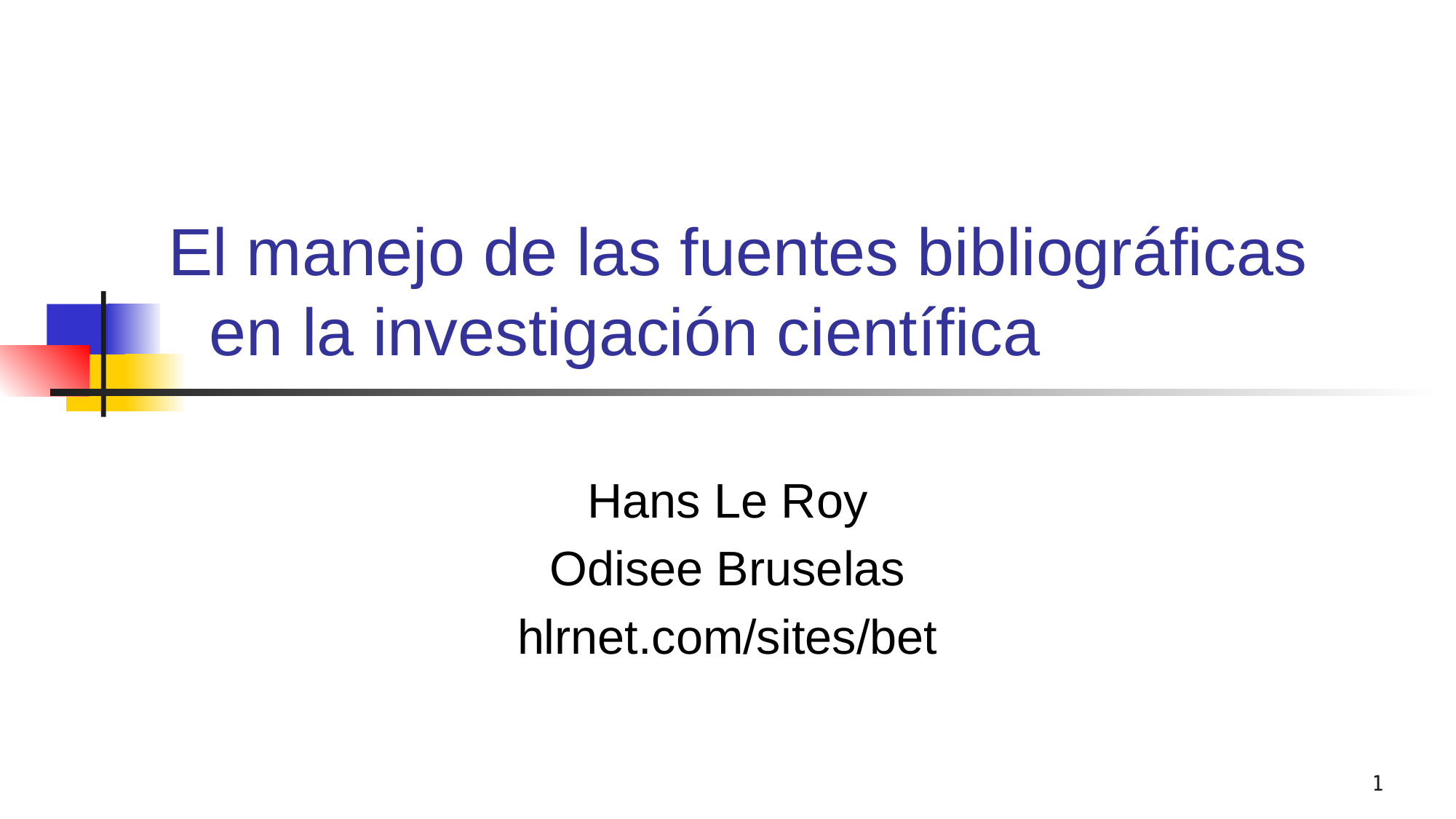

# El manejo de las fuentes bibliográficas en la investigación científica
Hans Le Roy
Odisee Bruselas
hlrnet.com/sites/bet
1